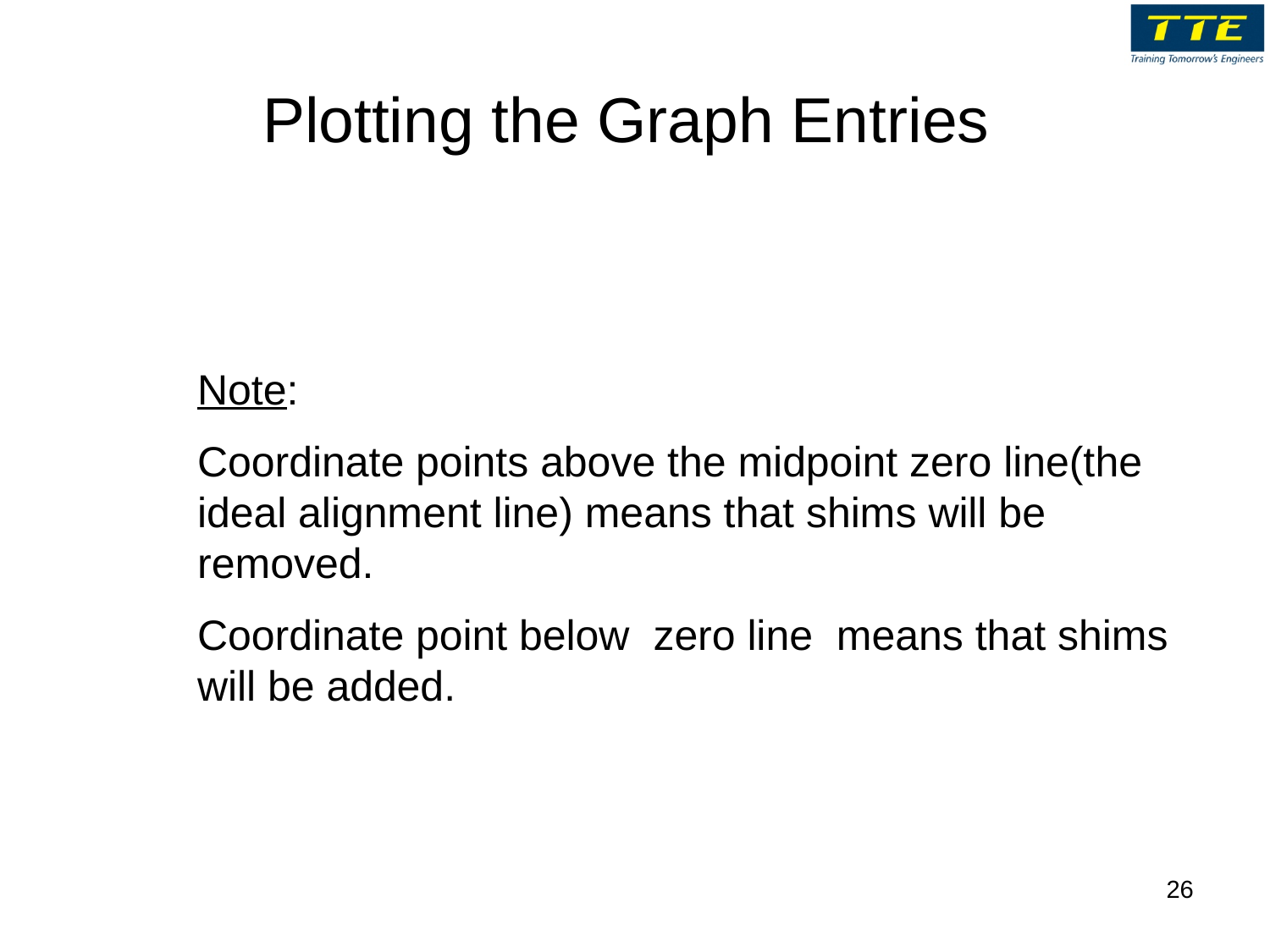

# Plotting the Graph Entries
Note:
Coordinate points above the midpoint zero line(the ideal alignment line) means that shims will be removed.
Coordinate point below  zero line  means that shims will be added.

26